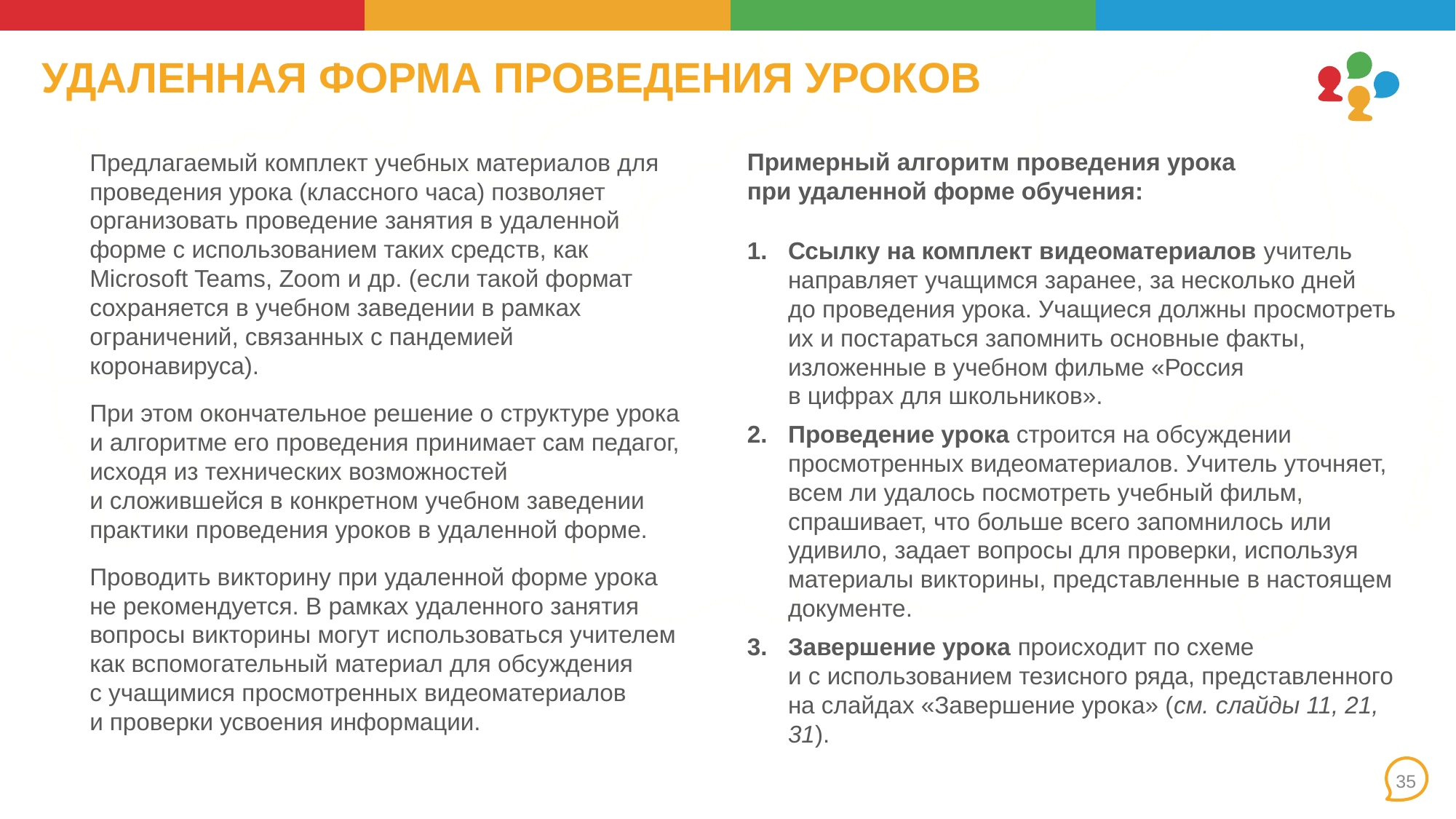

# УДАЛЕННАЯ ФОРМА ПРОВЕДЕНИЯ УРОКОВ
Примерный алгоритм проведения урока при удаленной форме обучения:
Предлагаемый комплект учебных материалов для проведения урока (классного часа) позволяет организовать проведение занятия в удаленной форме с использованием таких средств, как Microsoft Teams, Zoom и др. (если такой формат сохраняется в учебном заведении в рамках ограничений, связанных с пандемией коронавируса).
При этом окончательное решение о структуре урока и алгоритме его проведения принимает сам педагог, исходя из технических возможностей
и сложившейся в конкретном учебном заведении практики проведения уроков в удаленной форме.
Проводить викторину при удаленной форме урока не рекомендуется. В рамках удаленного занятия вопросы викторины могут использоваться учителем как вспомогательный материал для обсуждения
с учащимися просмотренных видеоматериалов
и проверки усвоения информации.
Ссылку на комплект видеоматериалов учитель направляет учащимся заранее, за несколько дней
до проведения урока. Учащиеся должны просмотреть их и постараться запомнить основные факты, изложенные в учебном фильме «Россия
в цифрах для школьников».
Проведение урока строится на обсуждении просмотренных видеоматериалов. Учитель уточняет, всем ли удалось посмотреть учебный фильм, спрашивает, что больше всего запомнилось или удивило, задает вопросы для проверки, используя материалы викторины, представленные в настоящем документе.
Завершение урока происходит по схеме
и с использованием тезисного ряда, представленного на слайдах «Завершение урока» (см. слайды 11, 21, 31).
35